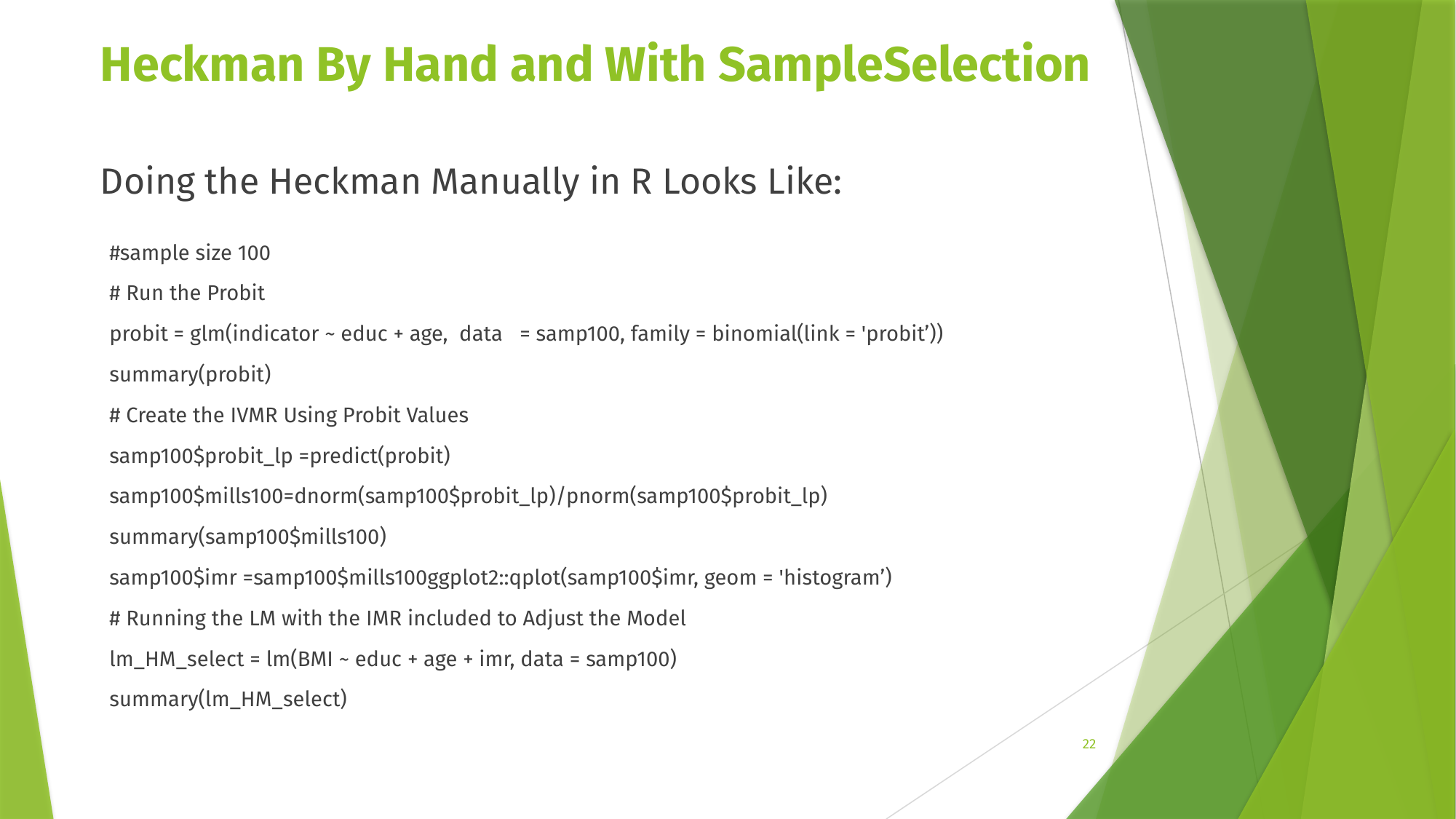

# Heckman By Hand and With SampleSelection
Doing the Heckman Manually in R Looks Like:
#sample size 100
# Run the Probit
probit = glm(indicator ~ educ + age,  data   = samp100, family = binomial(link = 'probit’))
summary(probit)
# Create the IVMR Using Probit Values
samp100$probit_lp =predict(probit)
samp100$mills100=dnorm(samp100$probit_lp)/pnorm(samp100$probit_lp)
summary(samp100$mills100)
samp100$imr =samp100$mills100ggplot2::qplot(samp100$imr, geom = 'histogram’)
# Running the LM with the IMR included to Adjust the Model
lm_HM_select = lm(BMI ~ educ + age + imr, data = samp100)
summary(lm_HM_select)
22